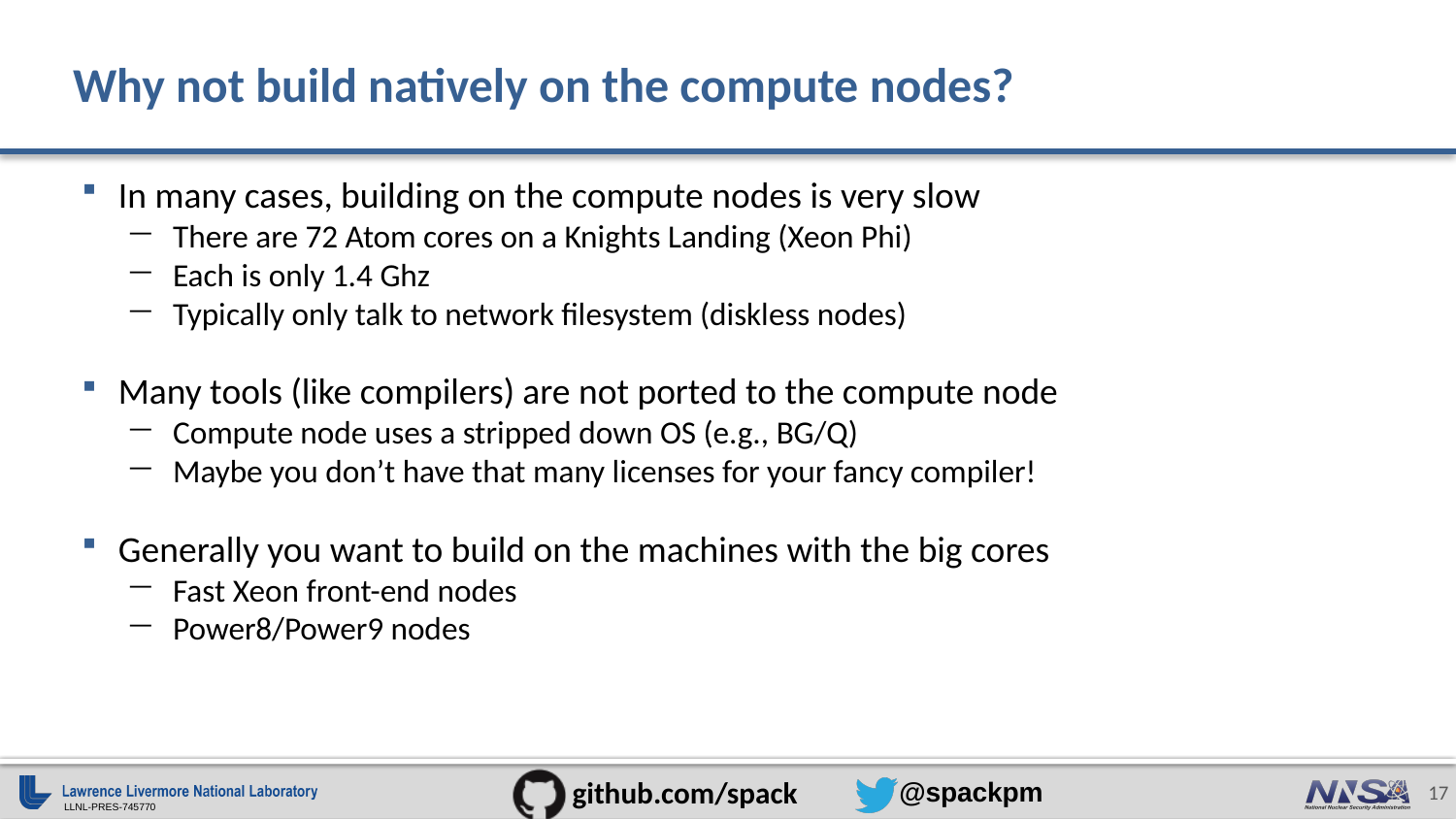

# Why not build natively on the compute nodes?
In many cases, building on the compute nodes is very slow
There are 72 Atom cores on a Knights Landing (Xeon Phi)
Each is only 1.4 Ghz
Typically only talk to network filesystem (diskless nodes)
Many tools (like compilers) are not ported to the compute node
Compute node uses a stripped down OS (e.g., BG/Q)
Maybe you don’t have that many licenses for your fancy compiler!
Generally you want to build on the machines with the big cores
Fast Xeon front-end nodes
Power8/Power9 nodes